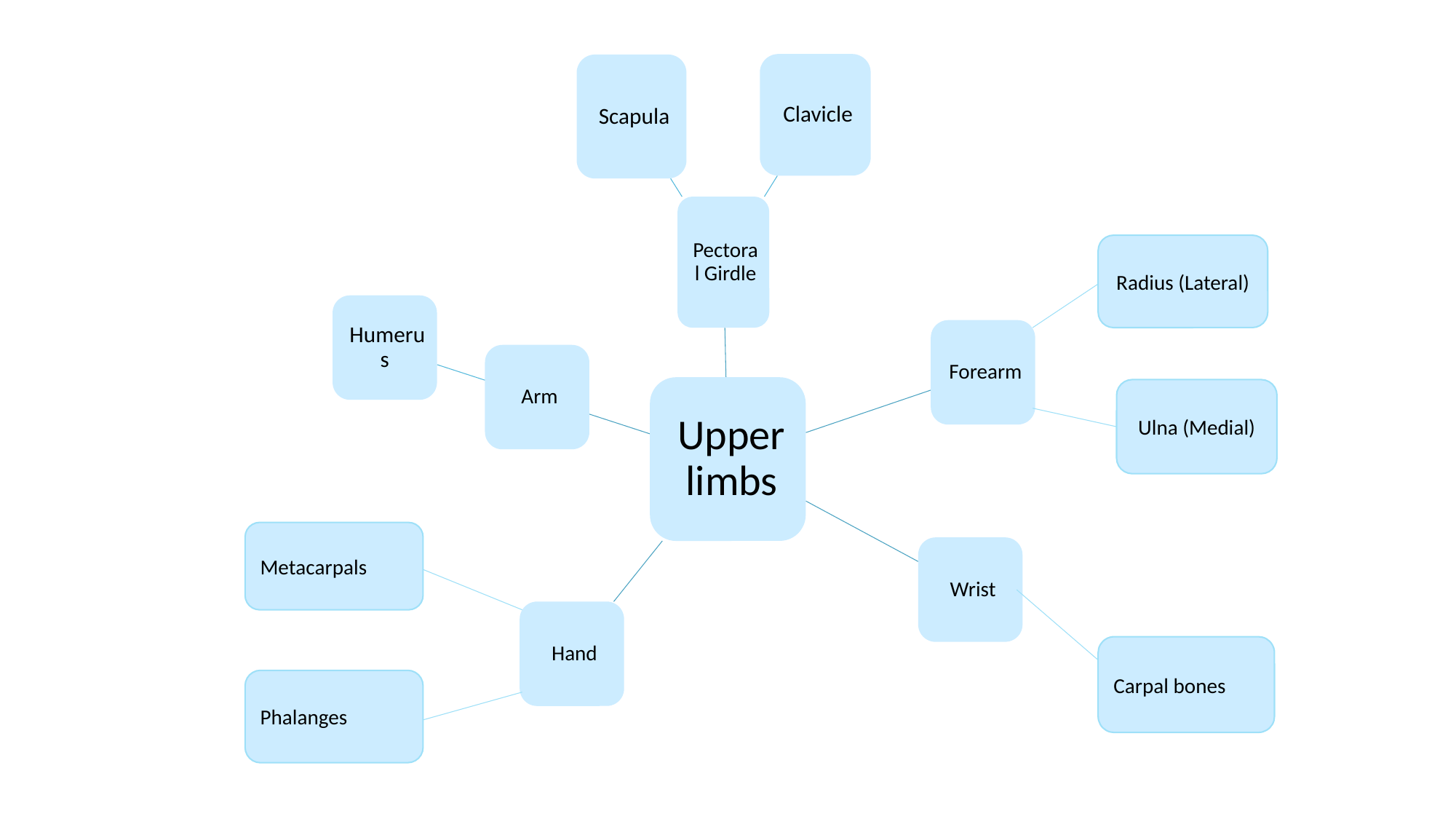

Upper limbs
Pectoral Girdle
Scapula
Clavicle
Forearm
Wrist
Hand
Arm
Humerus
Radius (Lateral)
Ulna (Medial)
Metacarpals
Carpal bones
Phalanges